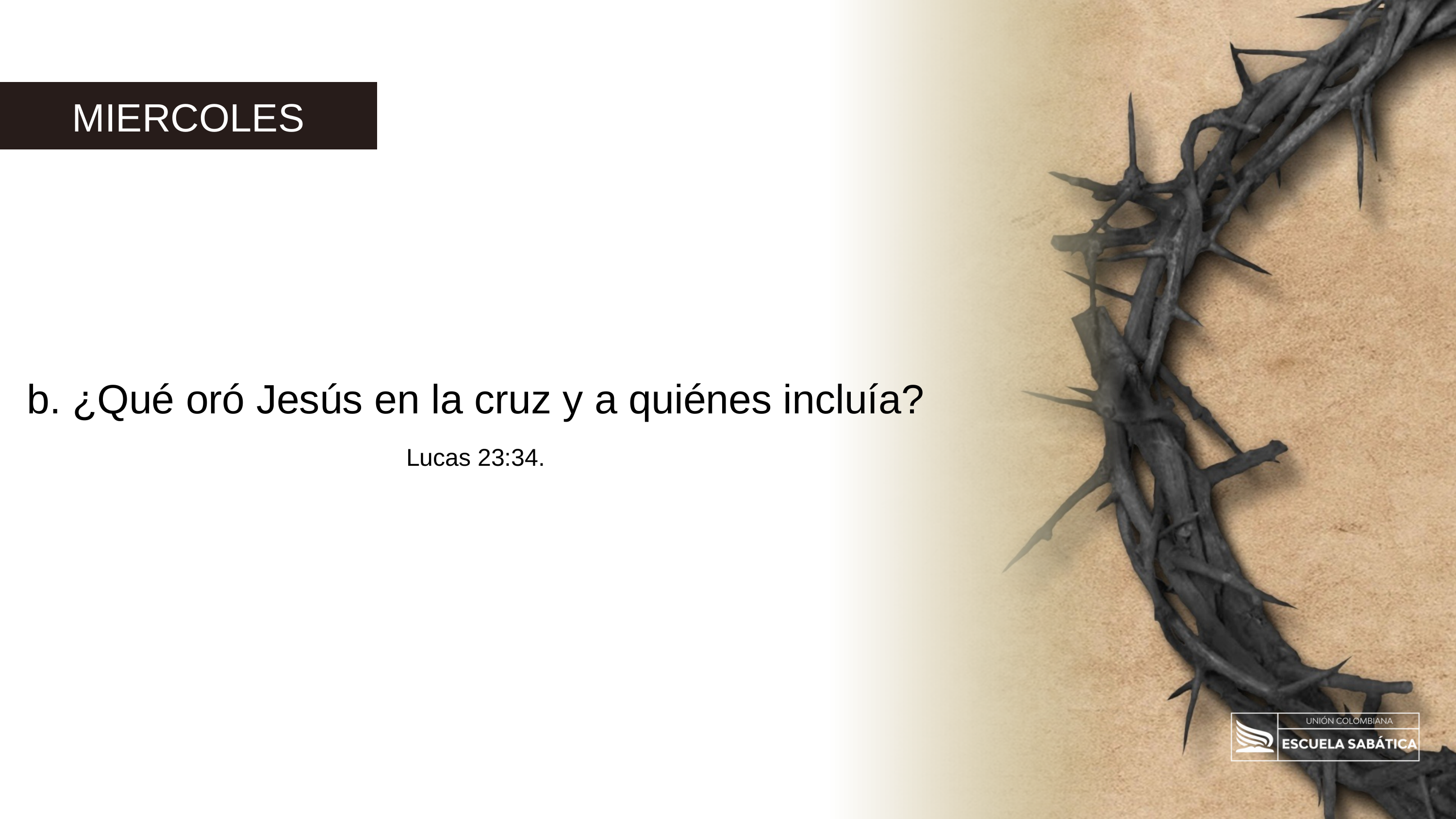

MIERCOLES
b. ¿Qué oró Jesús en la cruz y a quiénes incluía? Lucas 23:34.